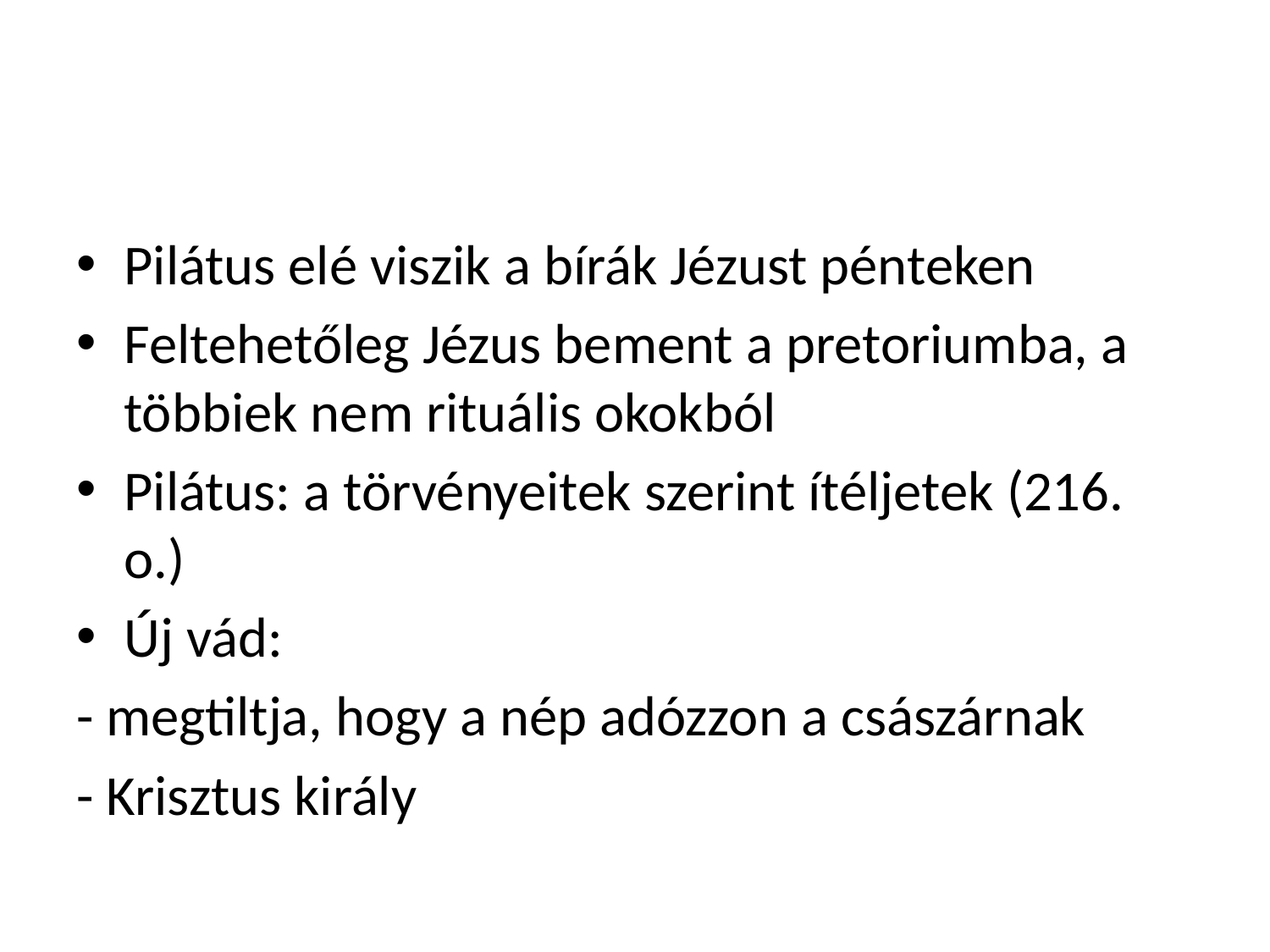

#
Pilátus elé viszik a bírák Jézust pénteken
Feltehetőleg Jézus bement a pretoriumba, a többiek nem rituális okokból
Pilátus: a törvényeitek szerint ítéljetek (216. o.)
Új vád:
- megtiltja, hogy a nép adózzon a császárnak
- Krisztus király